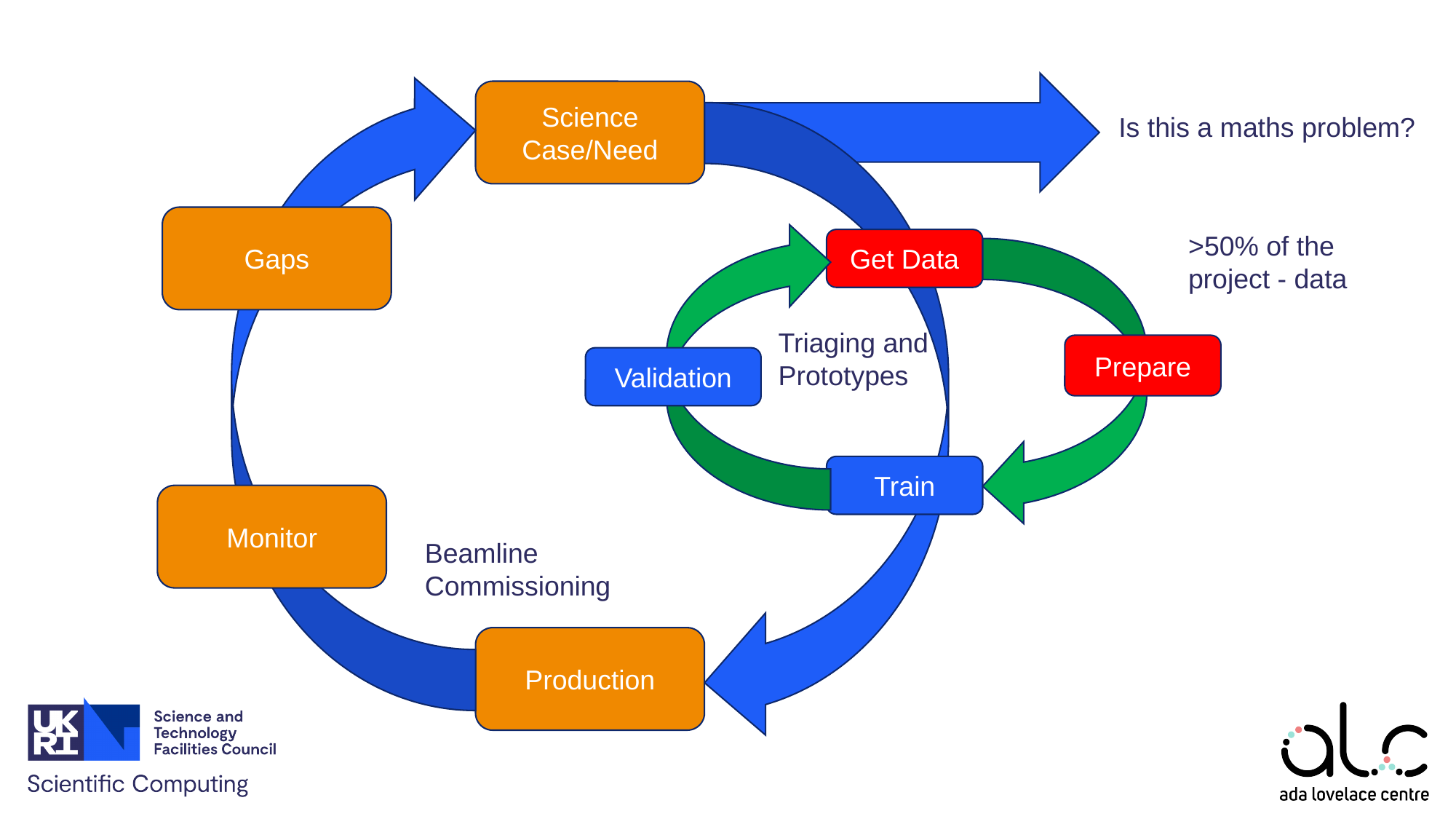

Science Case/Need

Is this a maths problem?
Gaps

>50% of the project - data
Get Data

Triaging and Prototypes
Prepare
Validation
Train
Monitor
Beamline Commissioning
Production